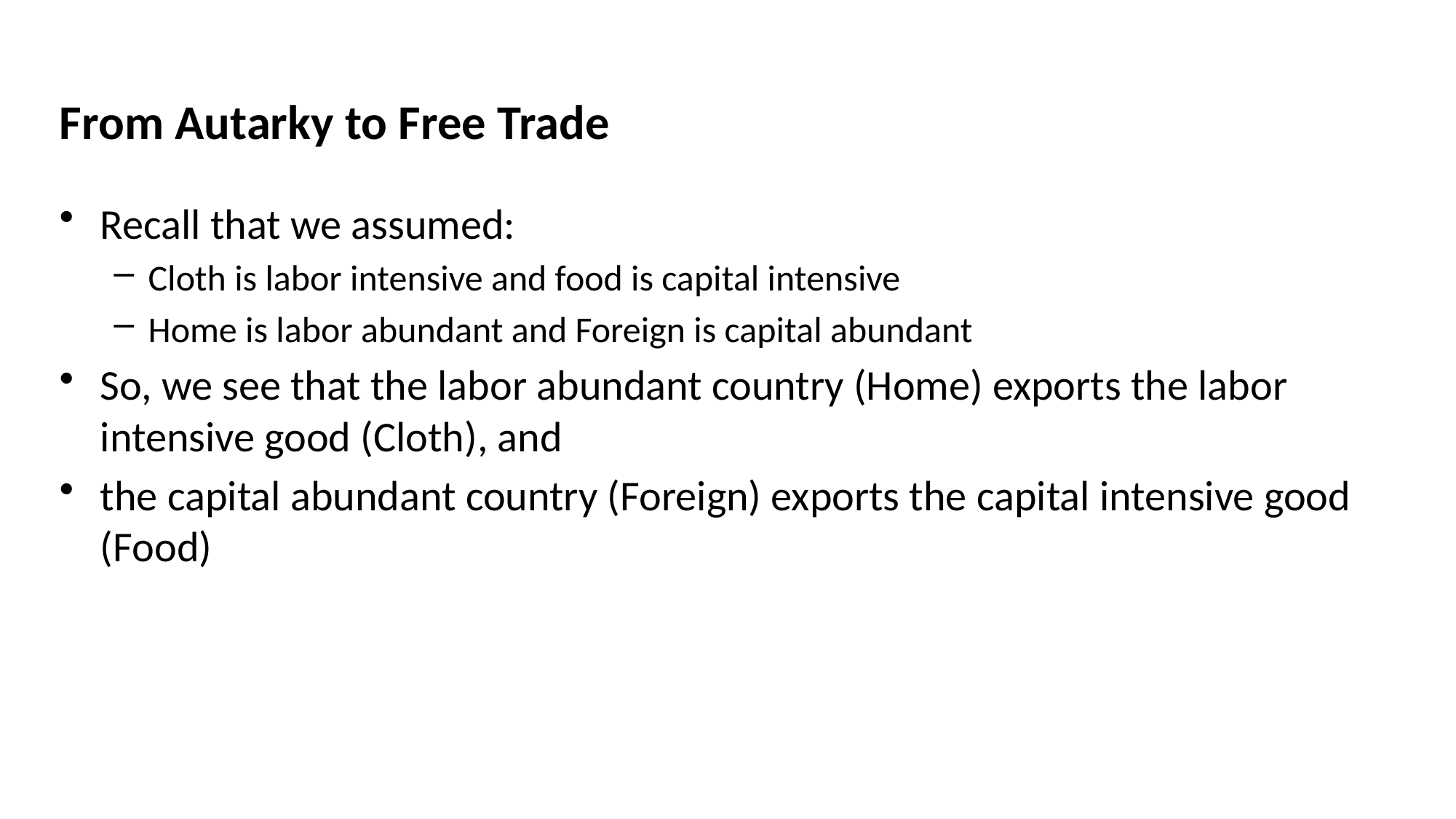

# From Autarky to Free Trade
Recall that we assumed:
Cloth is labor intensive and food is capital intensive
Home is labor abundant and Foreign is capital abundant
So, we see that the labor abundant country (Home) exports the labor intensive good (Cloth), and
the capital abundant country (Foreign) exports the capital intensive good (Food)